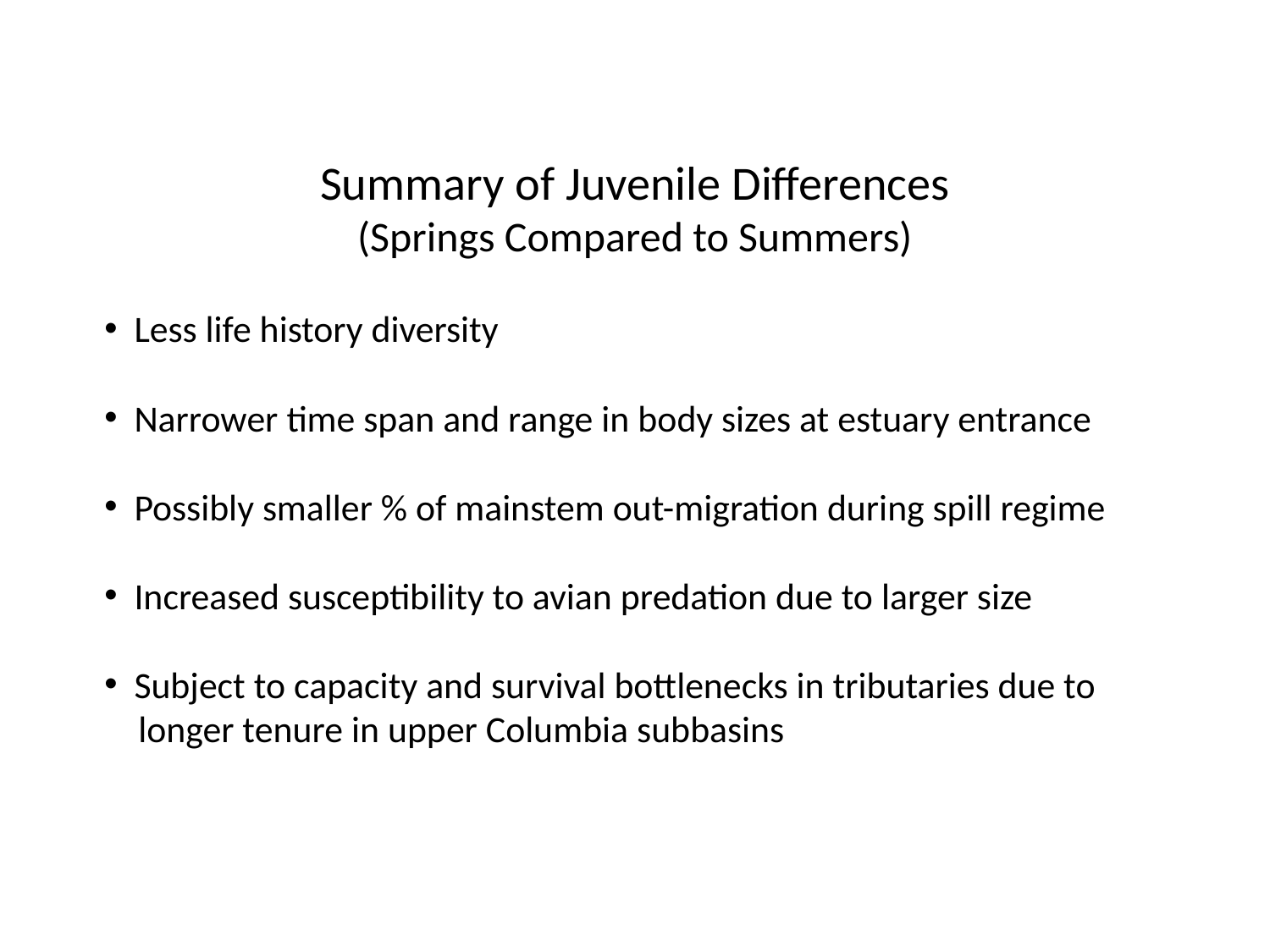

Summary of Juvenile Differences
(Springs Compared to Summers)
Less life history diversity

Narrower time span and range in body sizes at estuary entrance

Possibly smaller % of mainstem out-migration during spill regime

Increased susceptibility to avian predation due to larger size

Subject to capacity and survival bottlenecks in tributaries due to
    longer tenure in upper Columbia subbasins